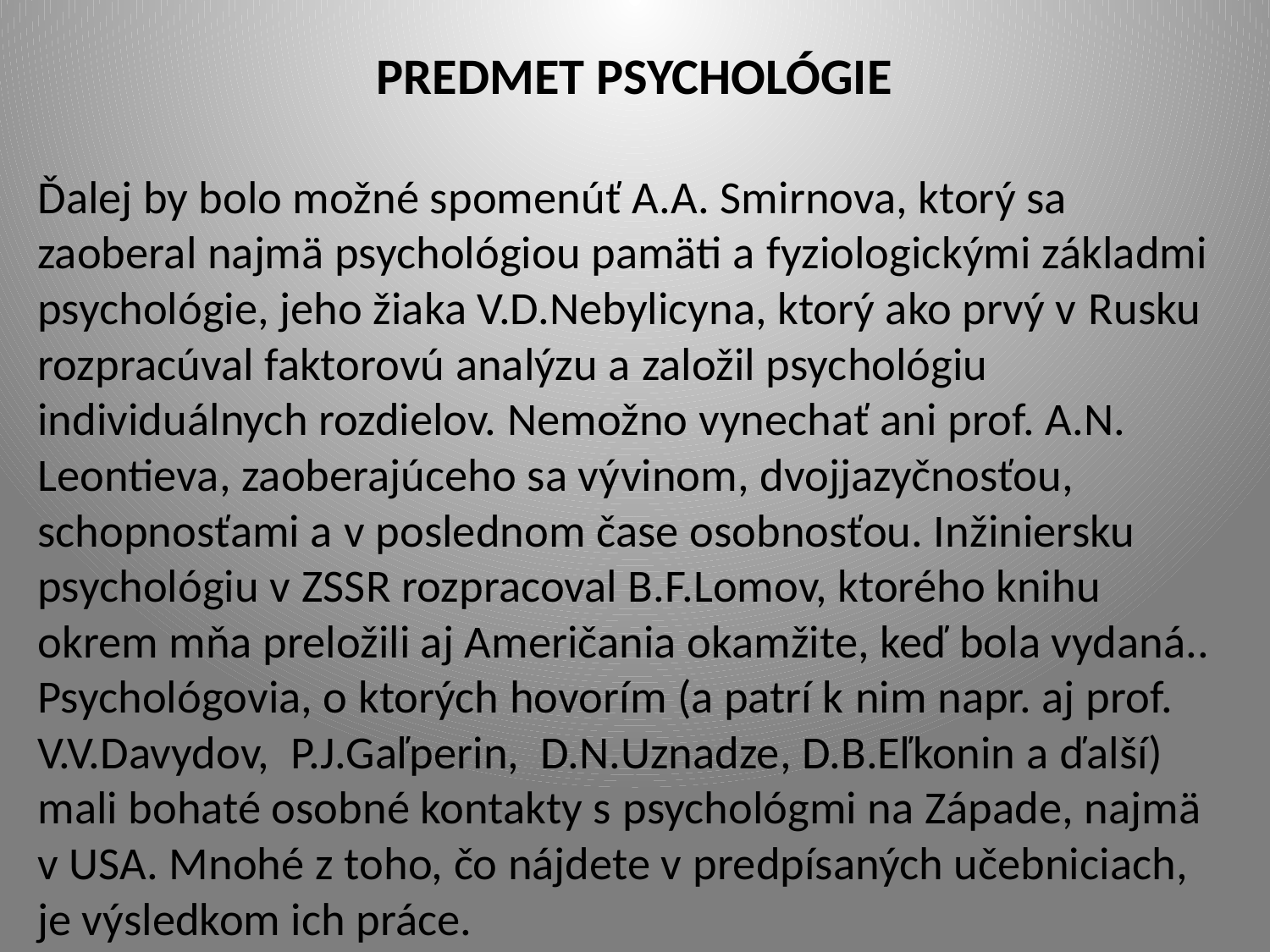

# PREDMET PSYCHOLÓGIE

Ďalej by bolo možné spomenúť A.A. Smirnova, ktorý sa zaoberal najmä psychológiou pamäti a fyziologickými základmi psychológie, jeho žiaka V.D.Nebylicyna, ktorý ako prvý v Rusku rozpracúval faktorovú analýzu a založil psychológiu individuálnych rozdielov. Nemožno vynechať ani prof. A.N. Leontieva, zaoberajúceho sa vývinom, dvojjazyčnosťou, schopnosťami a v poslednom čase osobnosťou. Inžiniersku psychológiu v ZSSR rozpracoval B.F.Lomov, ktorého knihu okrem mňa preložili aj Američania okamžite, keď bola vydaná.. Psychológovia, o ktorých hovorím (a patrí k nim napr. aj prof. V.V.Davydov,  P.J.Gaľperin,  D.N.Uznadze, D.B.Eľkonin a ďalší) mali bohaté osobné kontakty s psychológmi na Západe, najmä v USA. Mnohé z toho, čo nájdete v predpísaných učebniciach, je výsledkom ich práce.